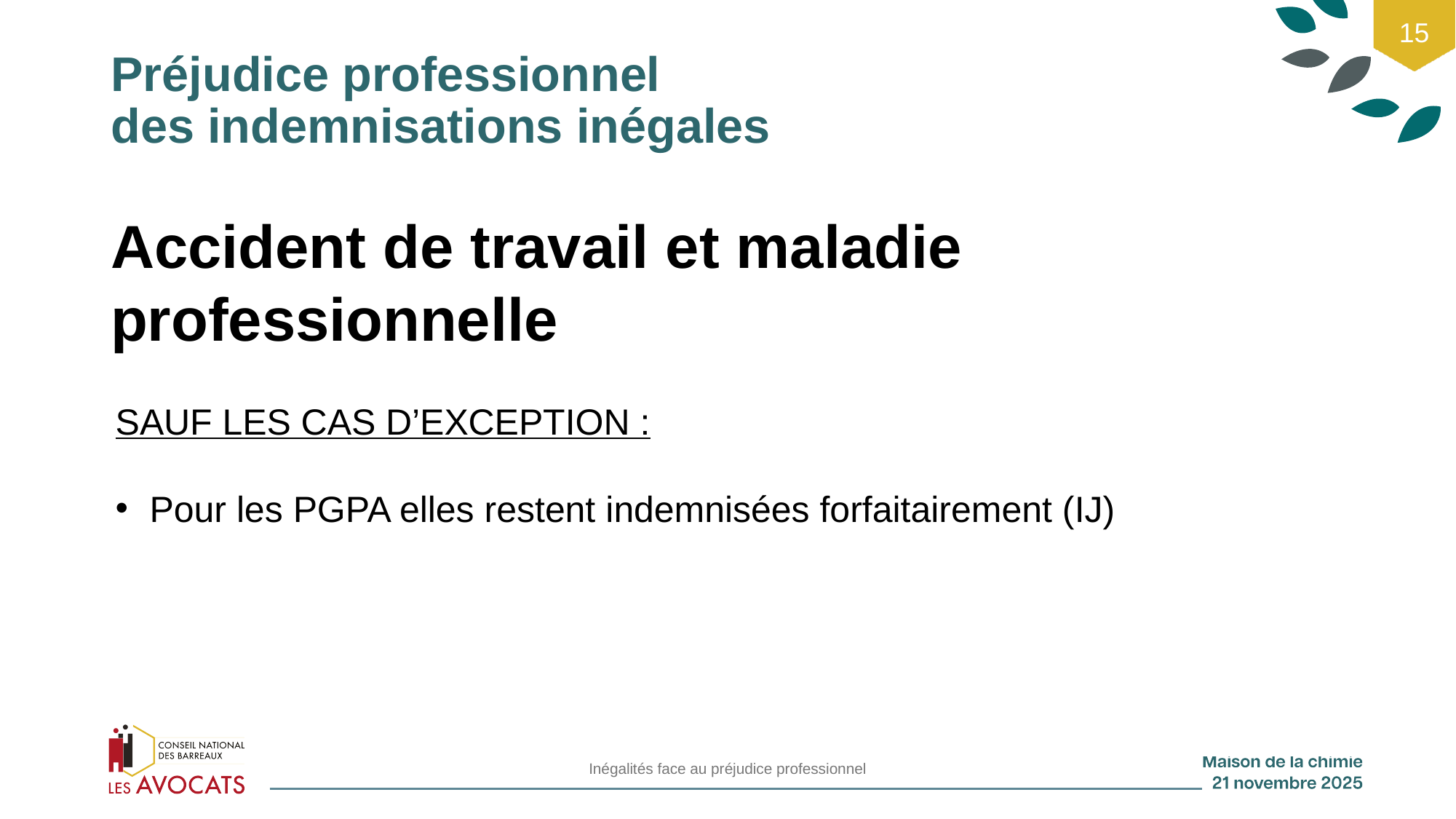

15
# Préjudice professionnel des indemnisations inégales
Accident de travail et maladie professionnelle
SAUF LES CAS D’EXCEPTION :

Pour les PGPA elles restent indemnisées forfaitairement (IJ)

Inégalités face au préjudice professionnel